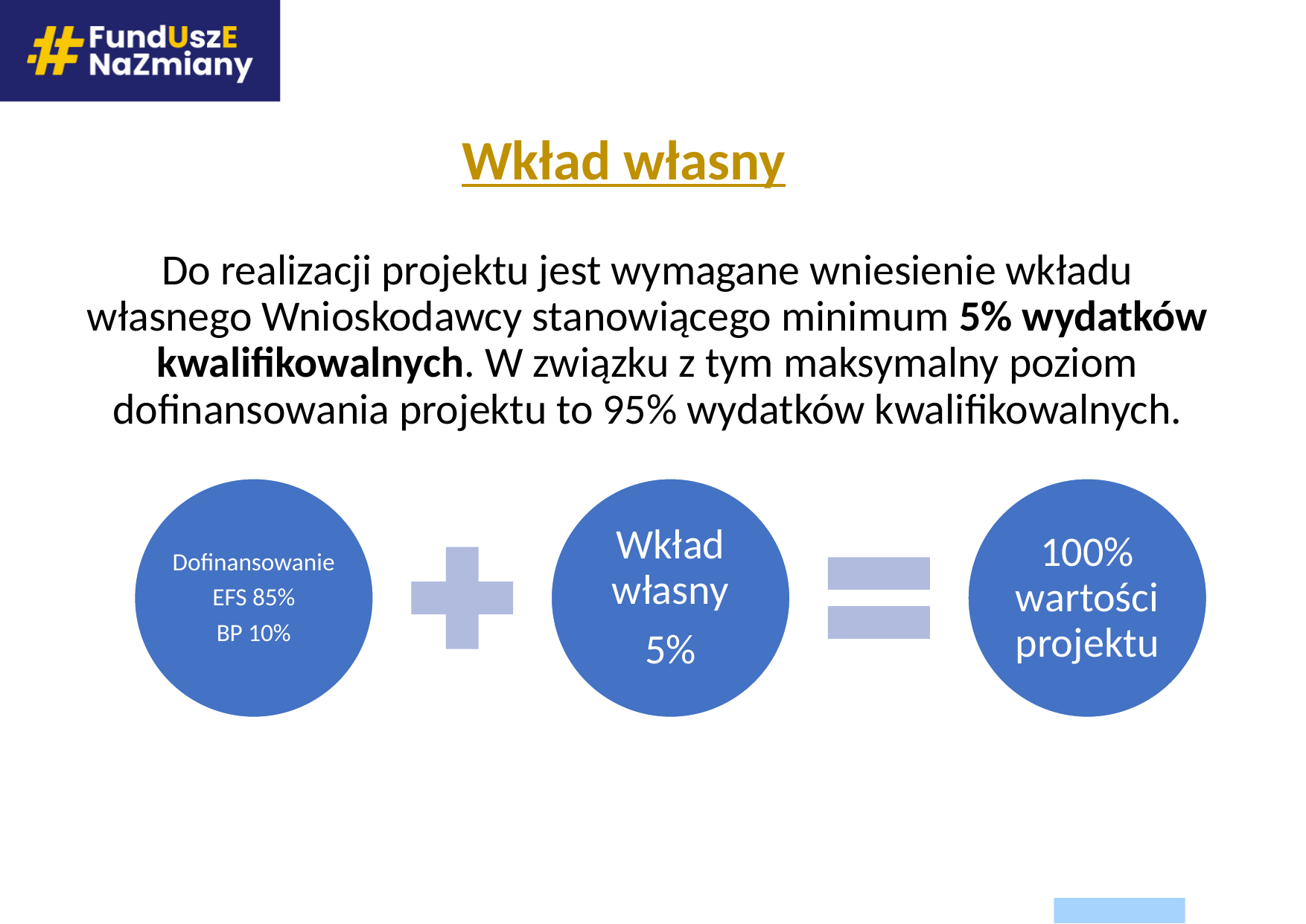

Wkład własny
Do realizacji projektu jest wymagane wniesienie wkładu własnego Wnioskodawcy stanowiącego minimum 5% wydatków kwalifikowalnych. W związku z tym maksymalny poziom dofinansowania projektu to 95% wydatków kwalifikowalnych.

Dofinansowanie
EFS 85%
BP 10%

Wkład własny
5%

100% wartości projektu